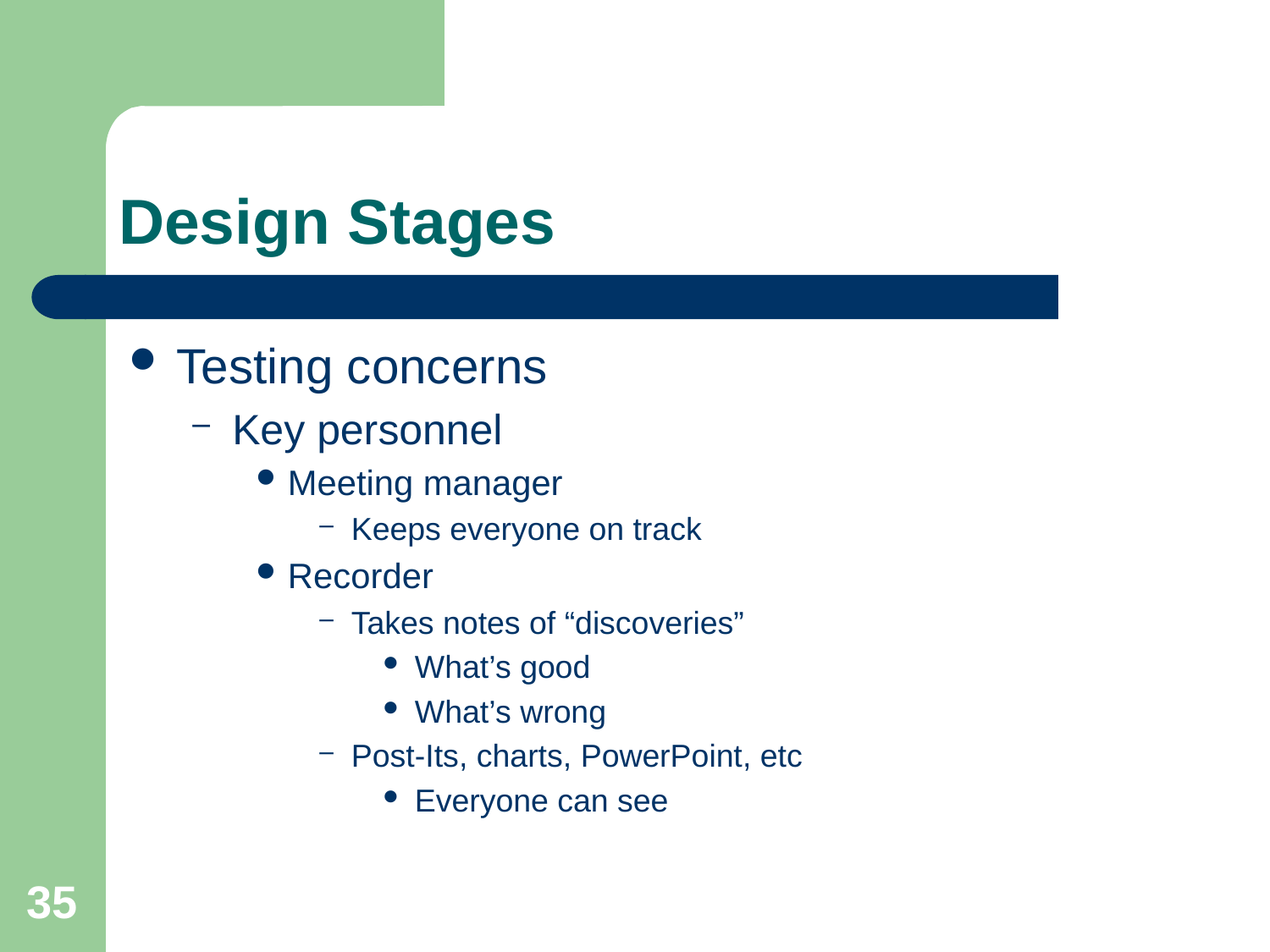

# Design Stages
Testing concerns
Key personnel
Meeting manager
Keeps everyone on track
Recorder
Takes notes of “discoveries”
What’s good
What’s wrong
Post-Its, charts, PowerPoint, etc
Everyone can see
35